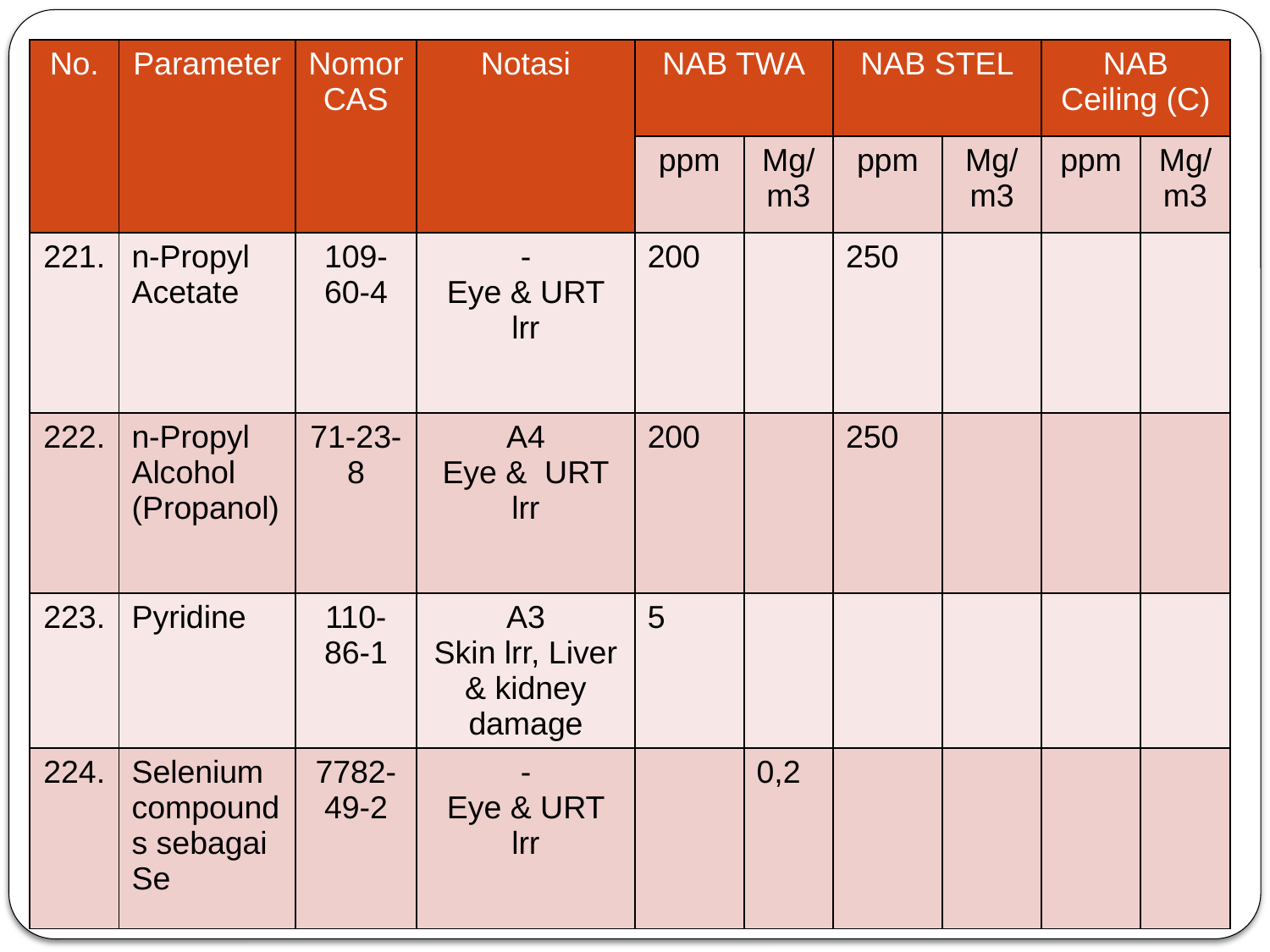

#
| No. | Parameter | Nomor CAS | Notasi | NAB TWA |  | NAB STEL |  | NAB Ceiling (C) |  |
| --- | --- | --- | --- | --- | --- | --- | --- | --- | --- |
|  |  |  |  | ppm | Mg/m3 | ppm | Mg/m3 | ppm | Mg/m3 |
| 221. | n-Propyl Acetate | 109-60-4 | - Eye & URT lrr | 200 |  | 250 |  |  |  |
| 222. | n-Propyl Alcohol (Propanol) | 71-23-8 | A4 Eye & URT lrr | 200 |  | 250 |  |  |  |
| 223. | Pyridine | 110-86-1 | A3 Skin lrr, Liver & kidney damage | 5 |  |  |  |  |  |
| 224. | Selenium compounds sebagai Se | 7782-49-2 | - Eye & URT lrr |  | 0,2 |  |  |  |  |